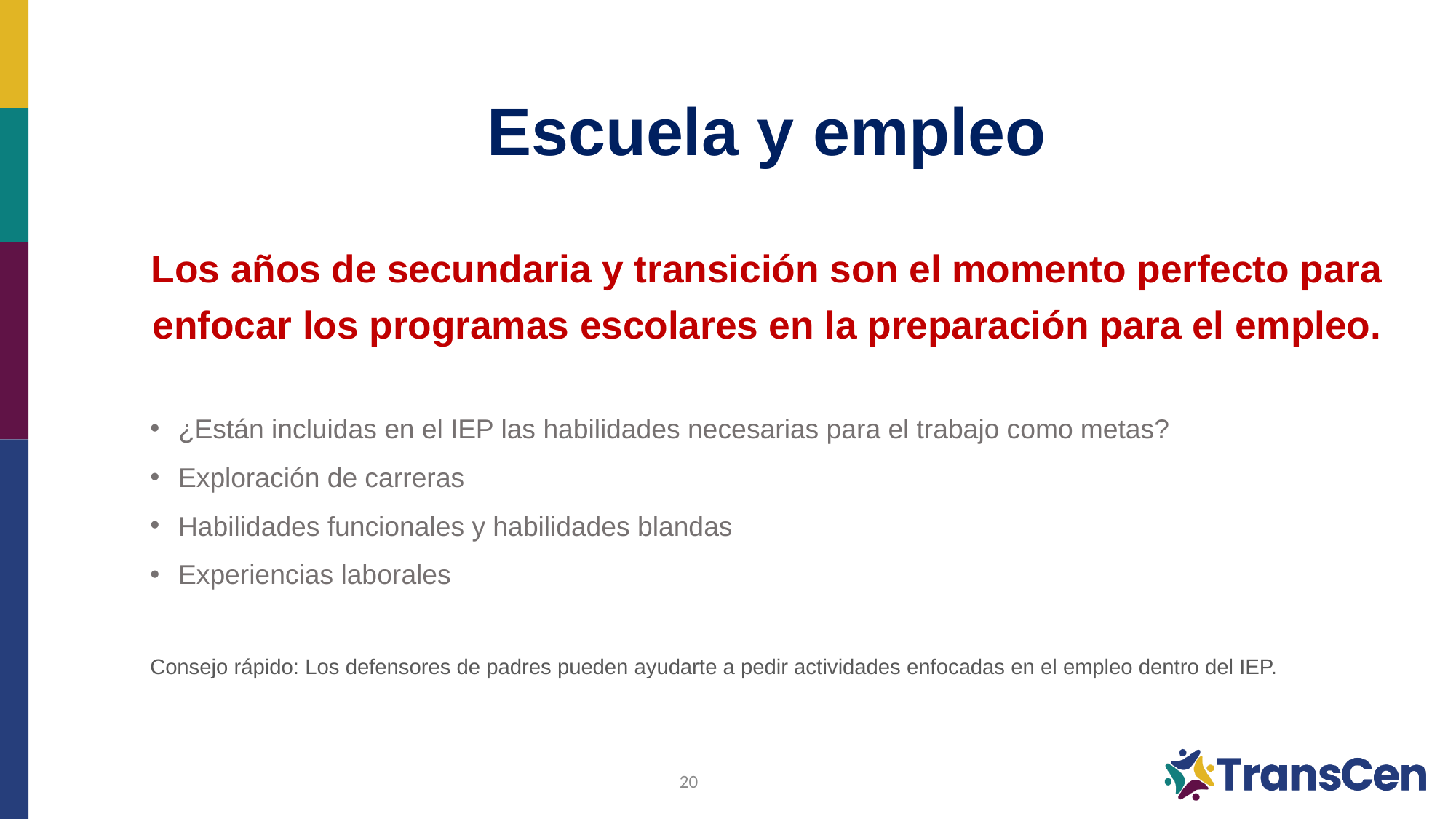

# Escuela y empleo
Los años de secundaria y transición son el momento perfecto para enfocar los programas escolares en la preparación para el empleo.

¿Están incluidas en el IEP las habilidades necesarias para el trabajo como metas?
Exploración de carreras
Habilidades funcionales y habilidades blandas
Experiencias laborales

Consejo rápido: Los defensores de padres pueden ayudarte a pedir actividades enfocadas en el empleo dentro del IEP.

20